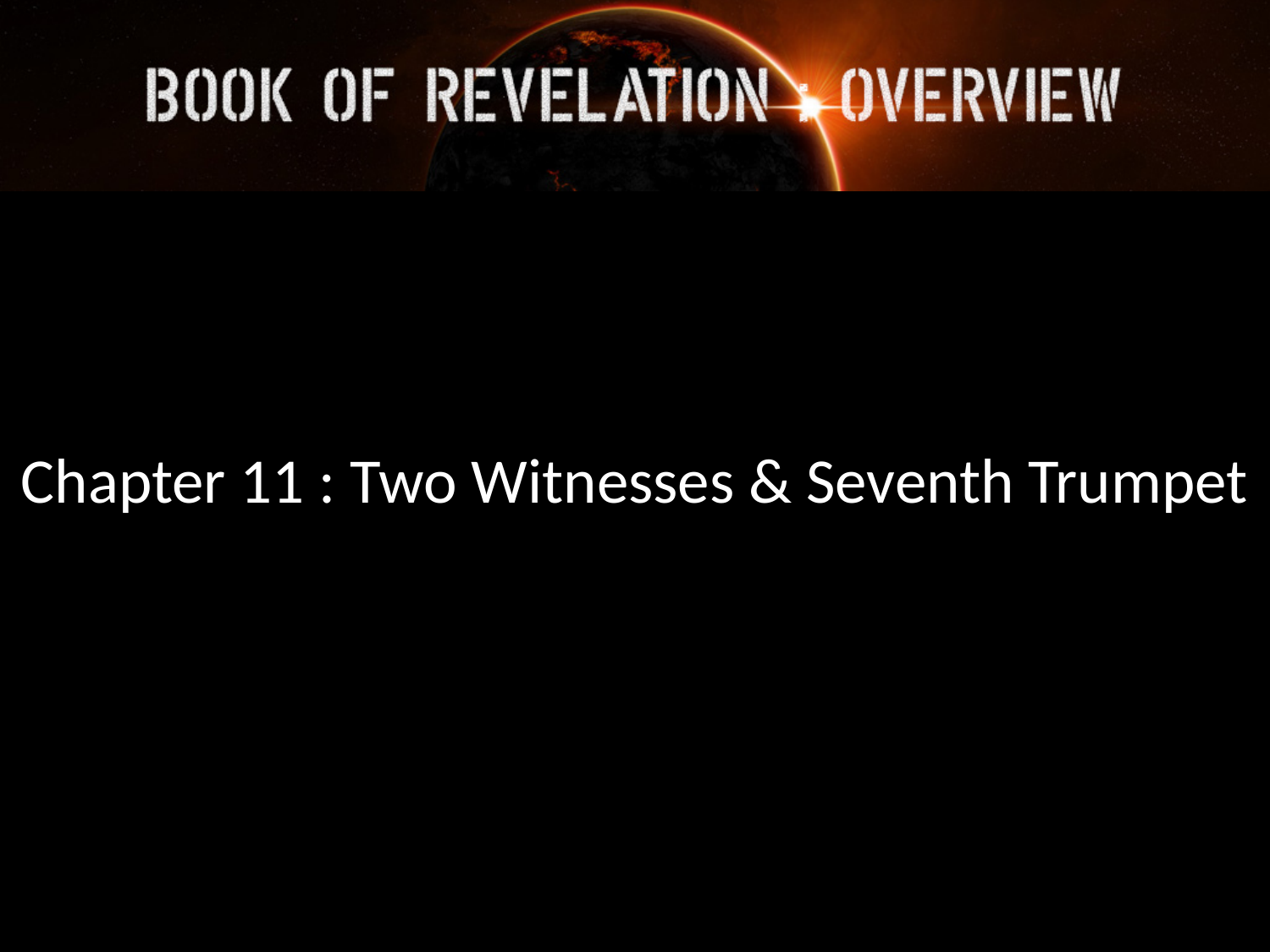

Chapter 11 : Two Witnesses & Seventh Trumpet